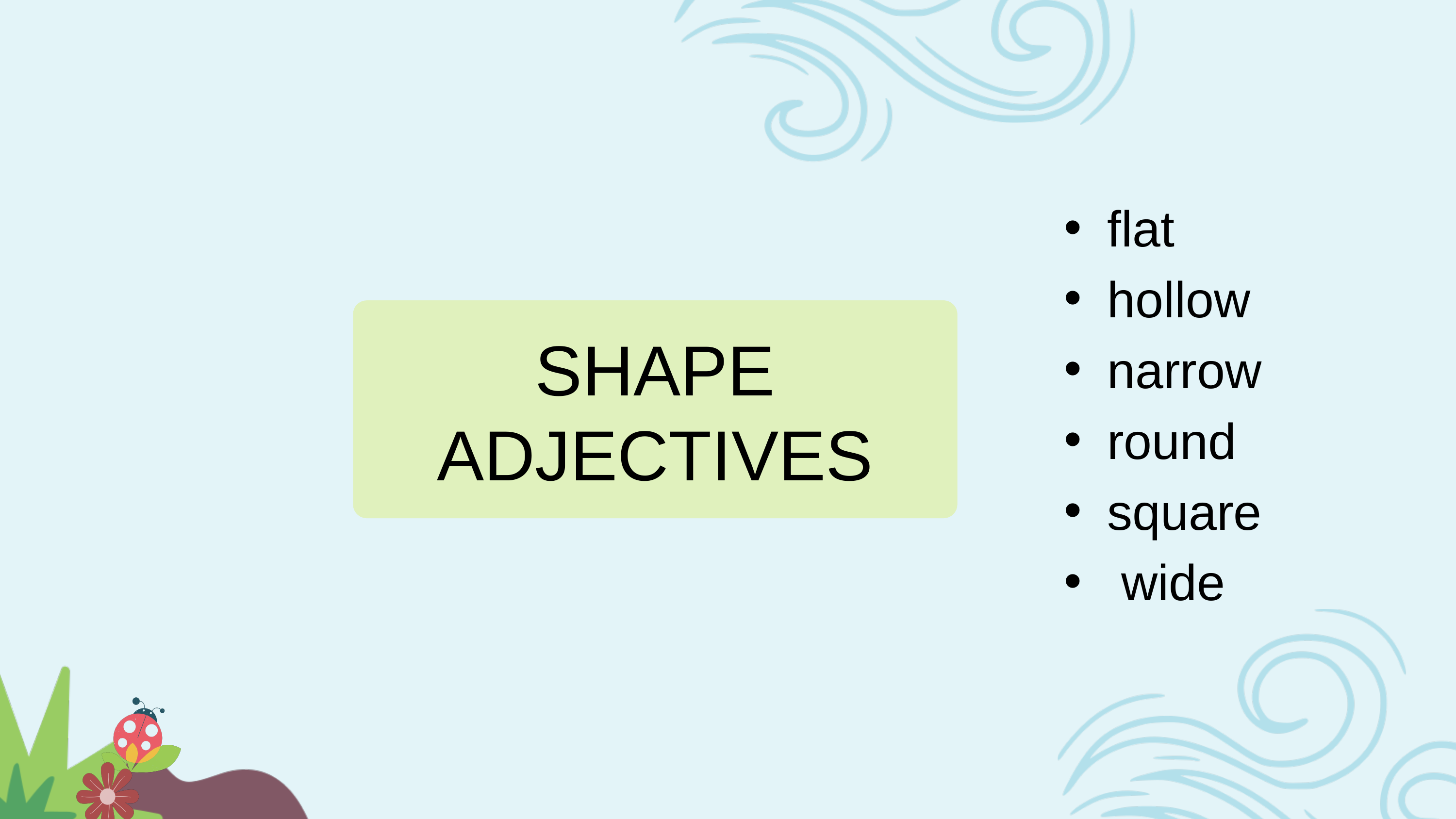

flat
hollow
narrow
round
square
 wide

SHAPE ADJECTIVES